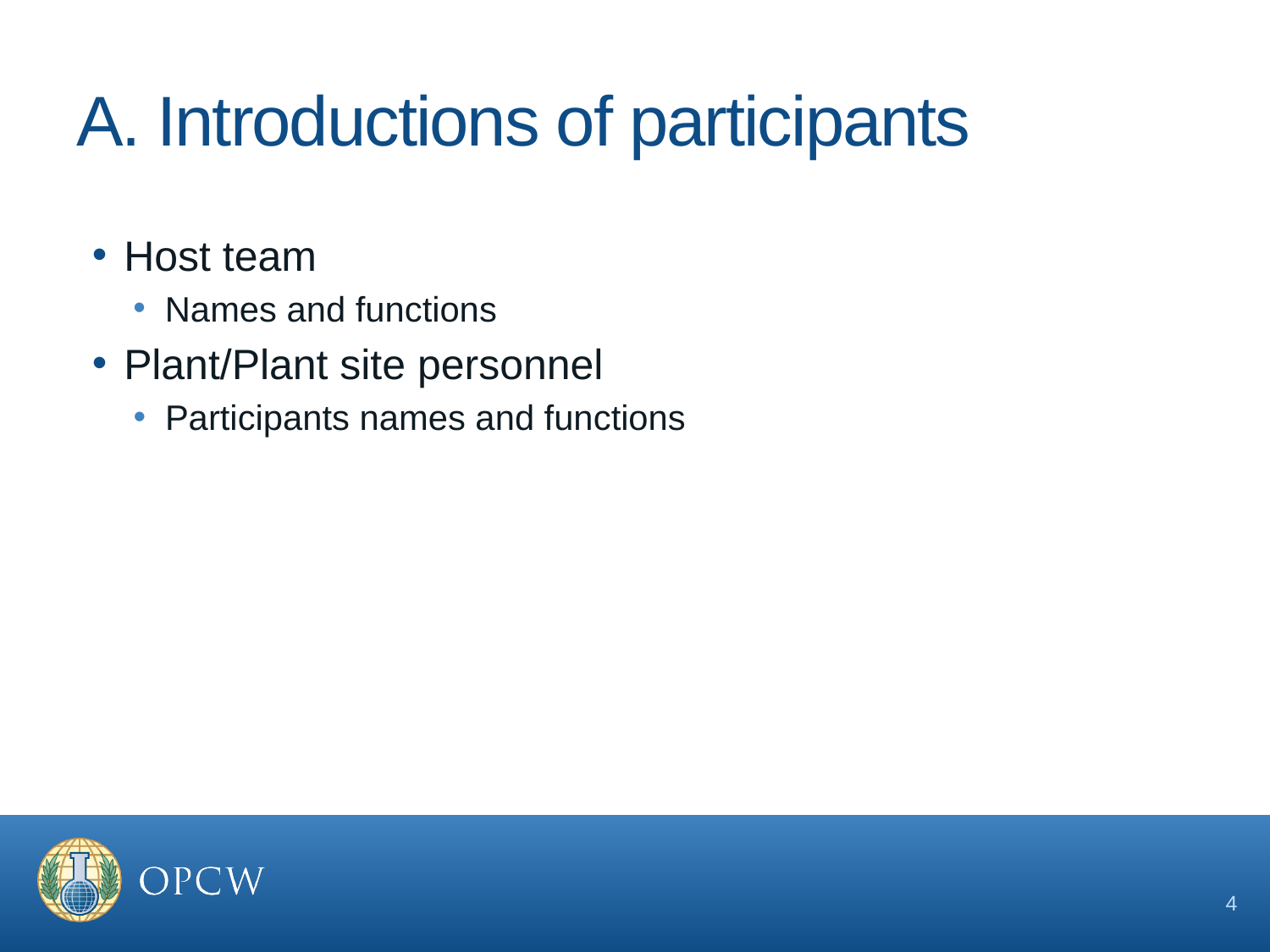

# A. Introductions of participants
Host team
Names and functions
Plant/Plant site personnel
Participants names and functions